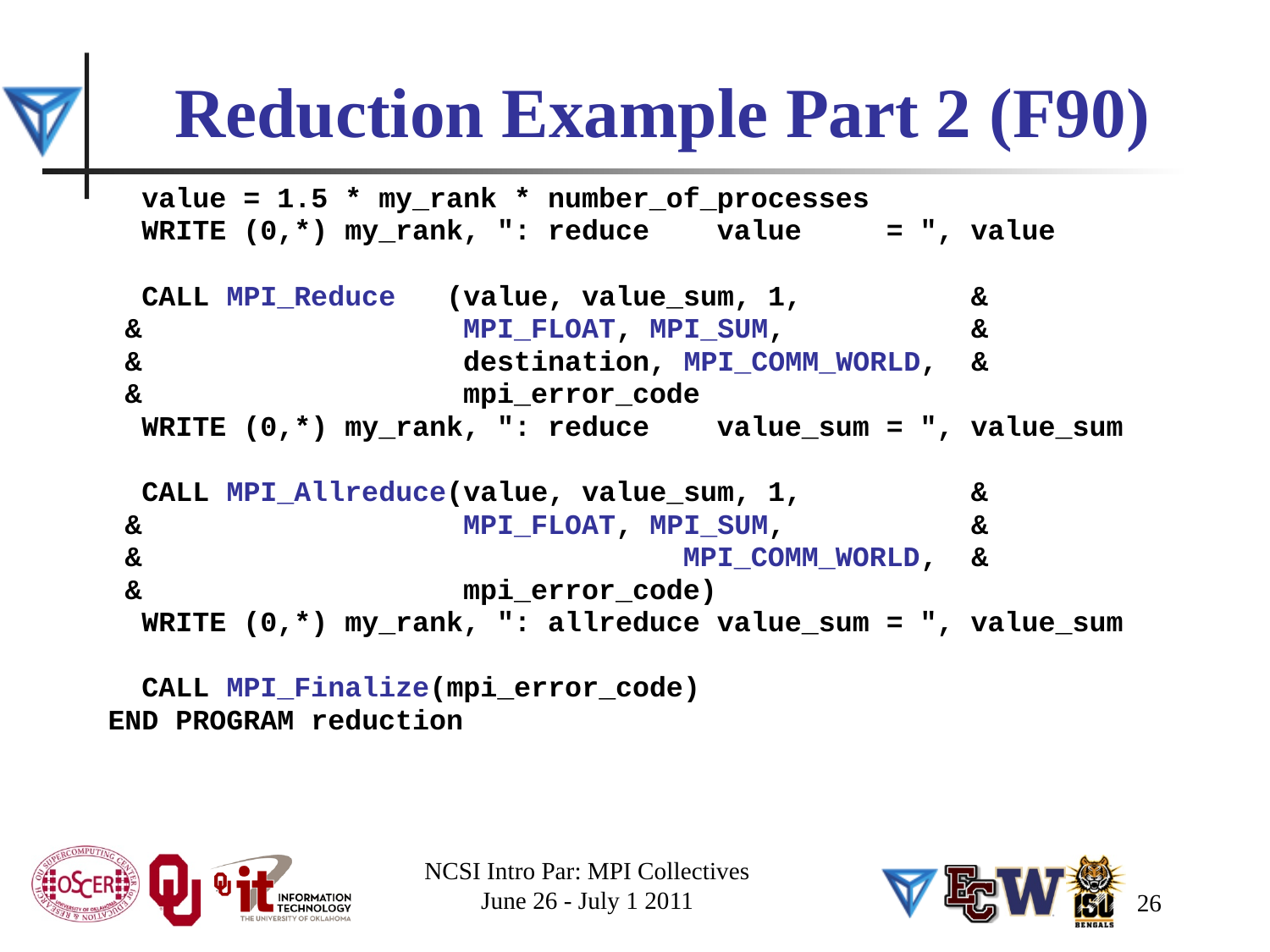

# Reduction Example Part 2 (F90)
  value = 1.5 * my_rank * number_of_processes
  WRITE (0,*) my_rank, ": reduce    value     = ", value

  CALL MPI_Reduce   (value, value_sum, 1,          &
 &                   MPI_FLOAT, MPI_SUM,           &
 &                   destination, MPI_COMM_WORLD,  &
 &                   mpi_error_code
  WRITE (0,*) my_rank, ": reduce    value_sum = ", value_sum

  CALL MPI_Allreduce(value, value_sum, 1,          &
 &                   MPI_FLOAT, MPI_SUM,           &
 &                                MPI_COMM_WORLD,  &
 &                   mpi_error_code)
  WRITE (0,*) my_rank, ": allreduce value_sum = ", value_sum

  CALL MPI_Finalize(mpi_error_code)
END PROGRAM reduction
NCSI Intro Par: MPI Collectives
June 26 - July 1 2011
26